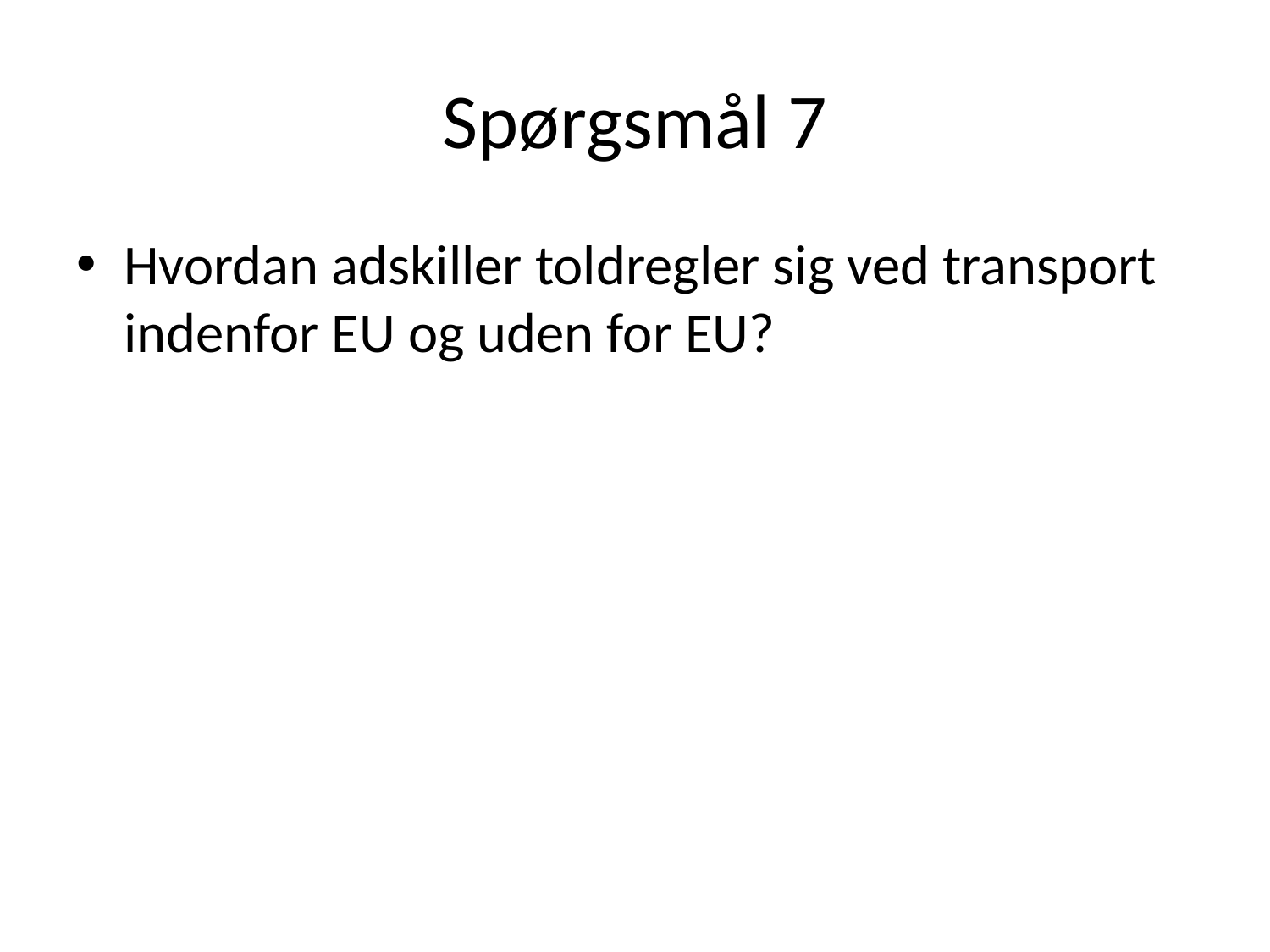

# Spørgsmål 7
Hvordan adskiller toldregler sig ved transport indenfor EU og uden for EU?